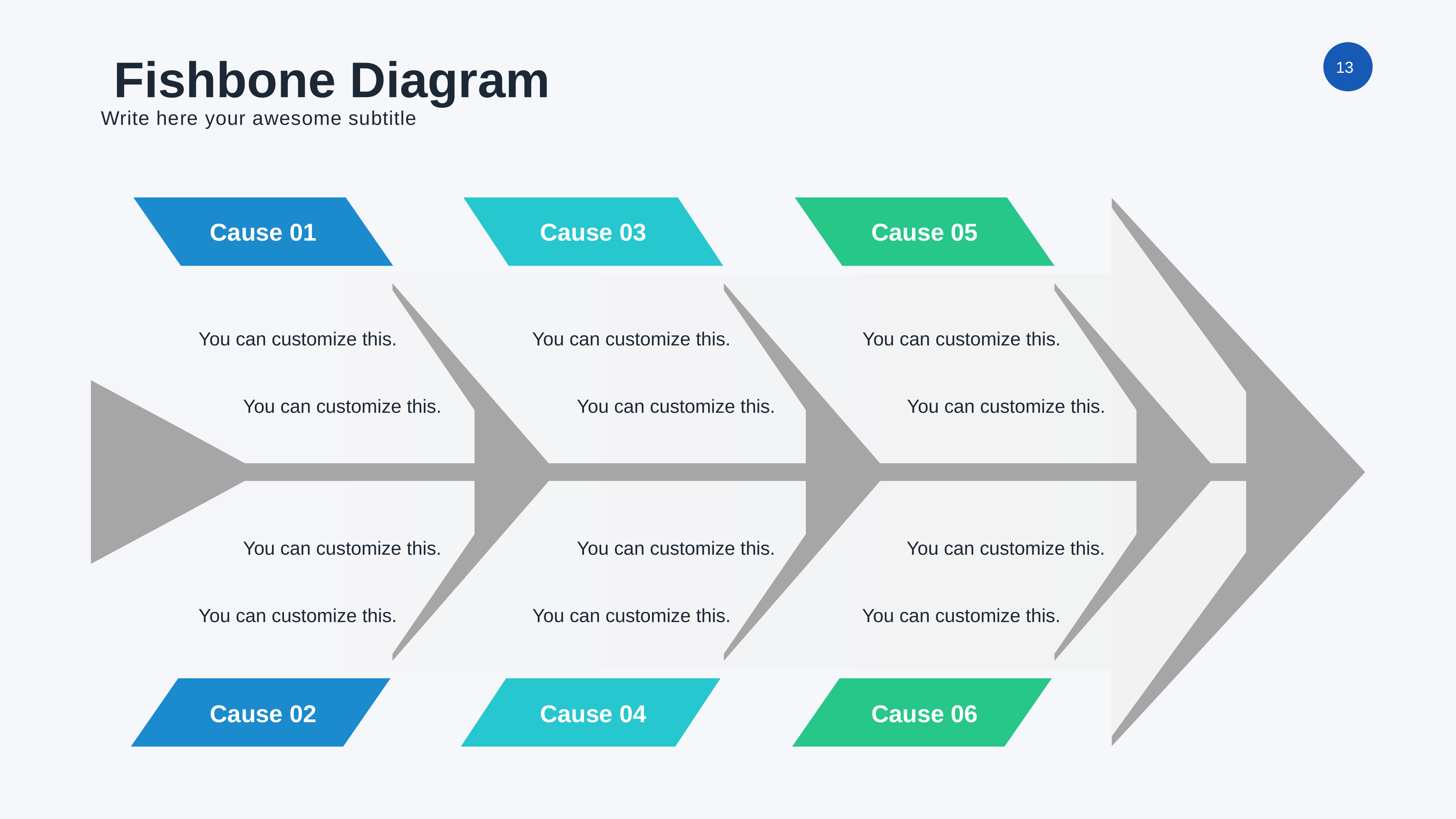

Fishbone Diagram
Write here your awesome subtitle

Cause 01
Cause 03
Cause 05

You can customize this.
You can customize this.
You can customize this.
You can customize this.
You can customize this.
You can customize this.

You can customize this.
You can customize this.
You can customize this.
You can customize this.
You can customize this.
You can customize this.

Cause 02
Cause 04
Cause 06